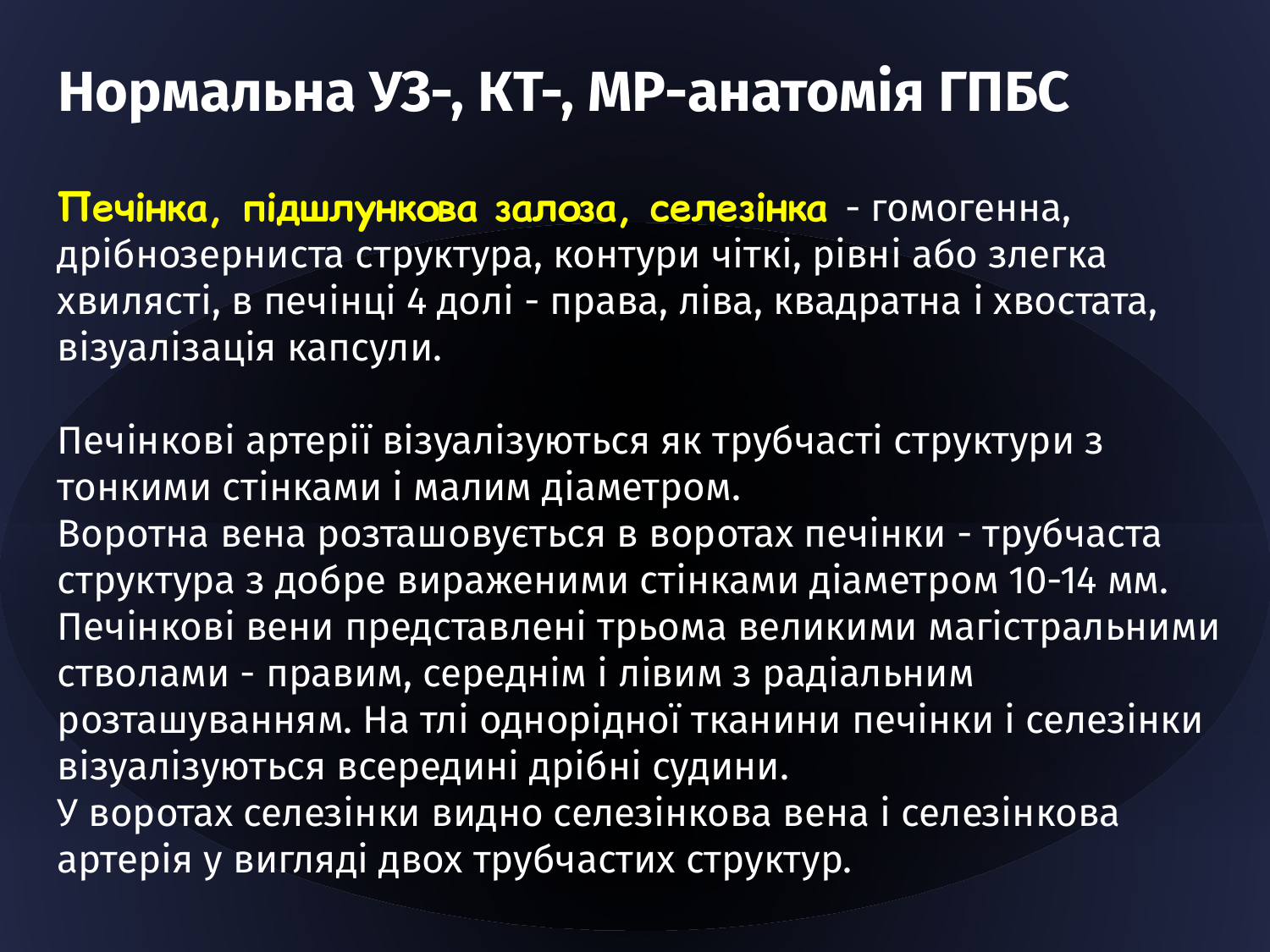

# Нормальна УЗ-, КТ-, МР-анатомія ГПБС
Печінка, підшлункова залоза, селезінка - гомогенна, дрібнозерниста структура, контури чіткі, рівні або злегка хвилясті, в печінці 4 долі - права, ліва, квадратна і хвостата, візуалізація капсули.

Печінкові артерії візуалізуються як трубчасті структури з тонкими стінками і малим діаметром.
Воротна вена розташовується в воротах печінки - трубчаста структура з добре вираженими стінками діаметром 10-14 мм. Печінкові вени представлені трьома великими магістральними стволами - правим, середнім і лівим з радіальним розташуванням. На тлі однорідної тканини печінки і селезінки візуалізуються всередині дрібні судини.
У воротах селезінки видно селезінкова вена і селезінкова артерія у вигляді двох трубчастих структур.